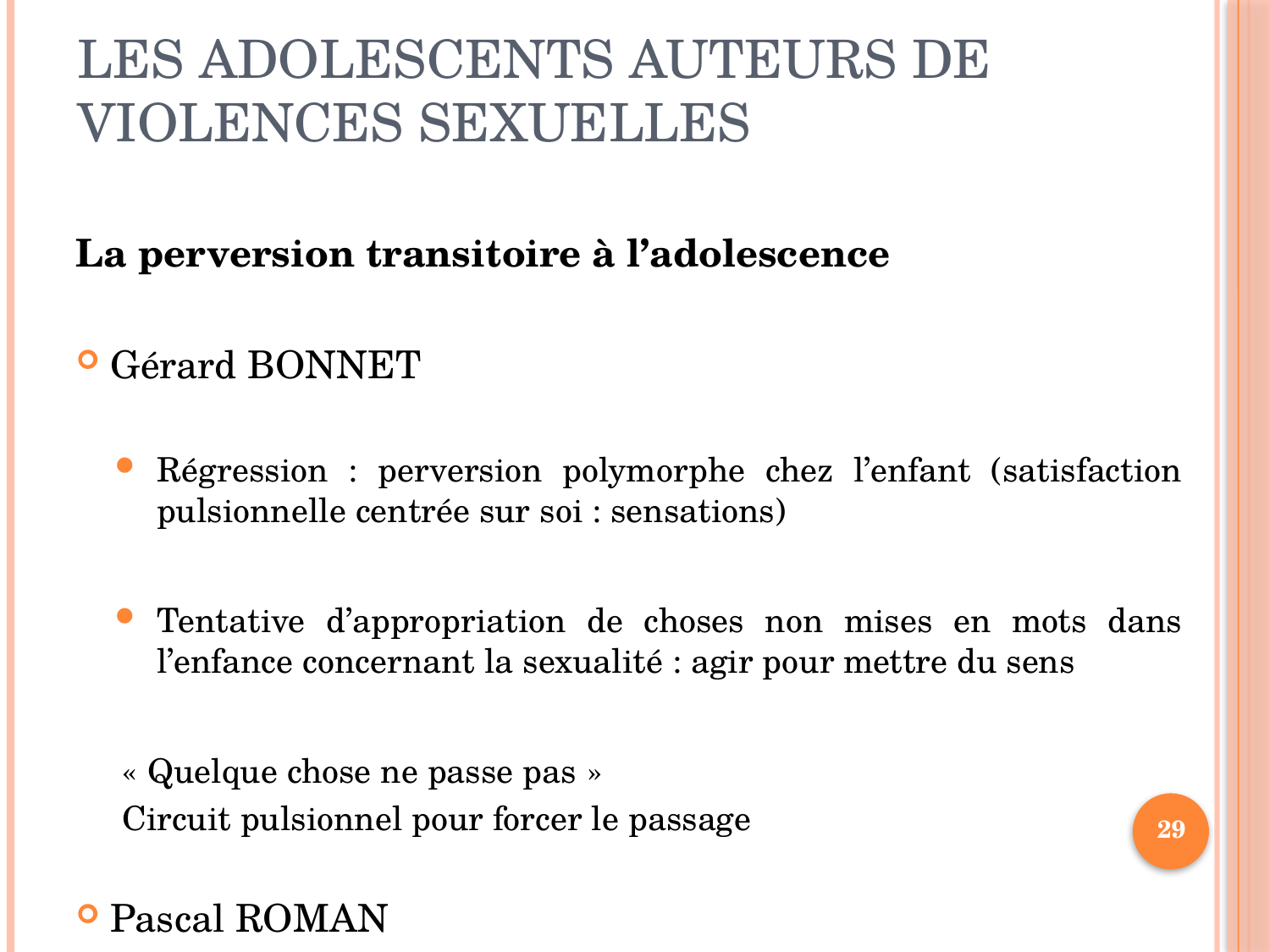

# Les adolescents auteurs de Violences sexuelles
La perversion transitoire à l’adolescence

Gérard BONNET

Régression : perversion polymorphe chez l’enfant (satisfaction pulsionnelle centrée sur soi : sensations)

Tentative d’appropriation de choses non mises en mots dans l’enfance concernant la sexualité : agir pour mettre du sens

« Quelque chose ne passe pas »
Circuit pulsionnel pour forcer le passage

Pascal ROMAN

29